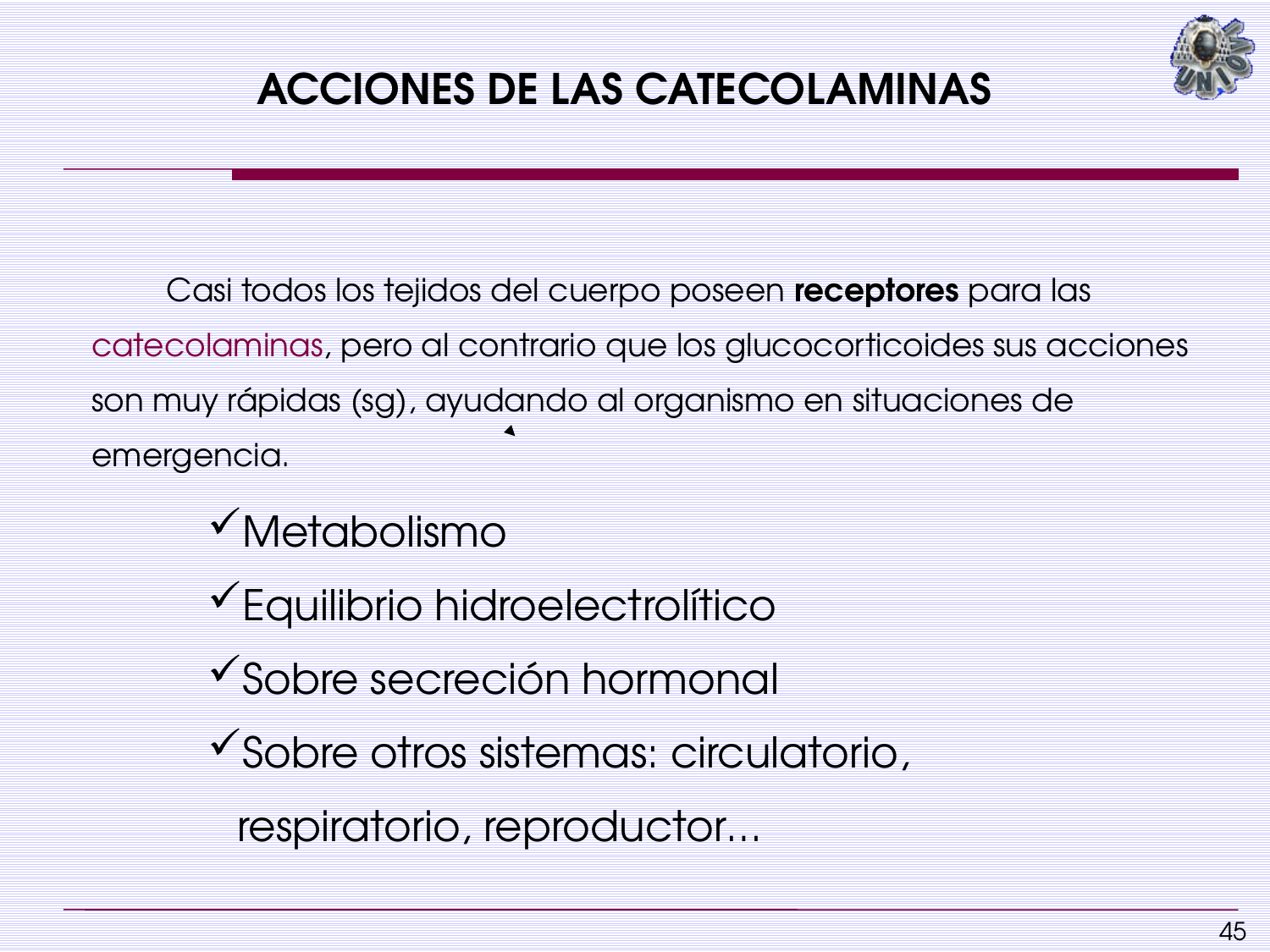

ACCIONES DE LAS CATECOLAMINAS
Casi todos los tejidos del cuerpo poseen receptores para las catecolaminas, pero al contrario que los glucocorticoides sus acciones son muy rápidas (sg), ayudando al organismo en situaciones de emergencia.

Metabolismo
Equilibrio hidroelectrolítico
Sobre secreción hormonal
Sobre otros sistemas: circulatorio, respiratorio, reproductor…
45